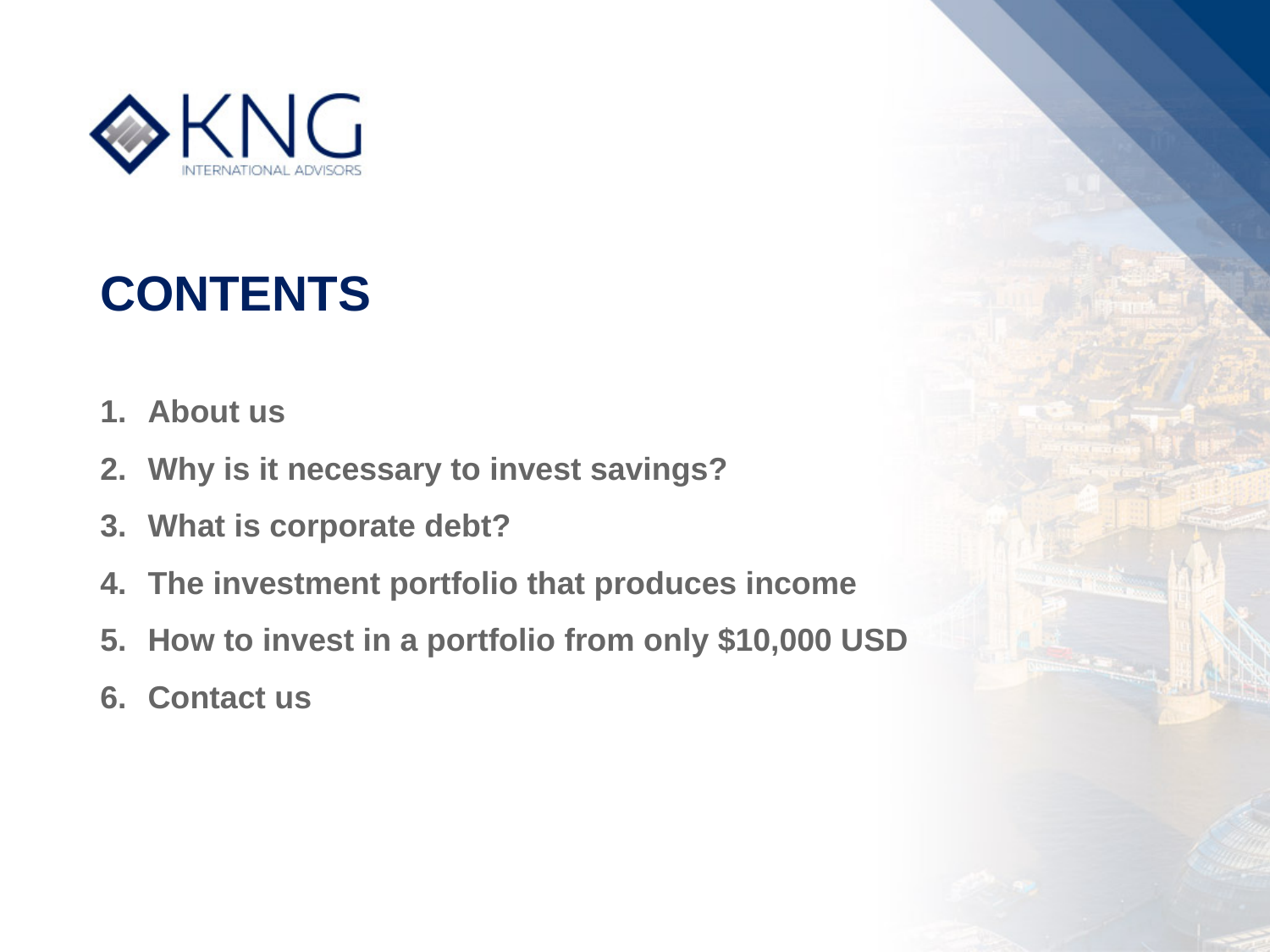

CONTENTS

About us
Why is it necessary to invest savings?
What is corporate debt?
The investment portfolio that produces income
How to invest in a portfolio from only $10,000 USD
Contact us